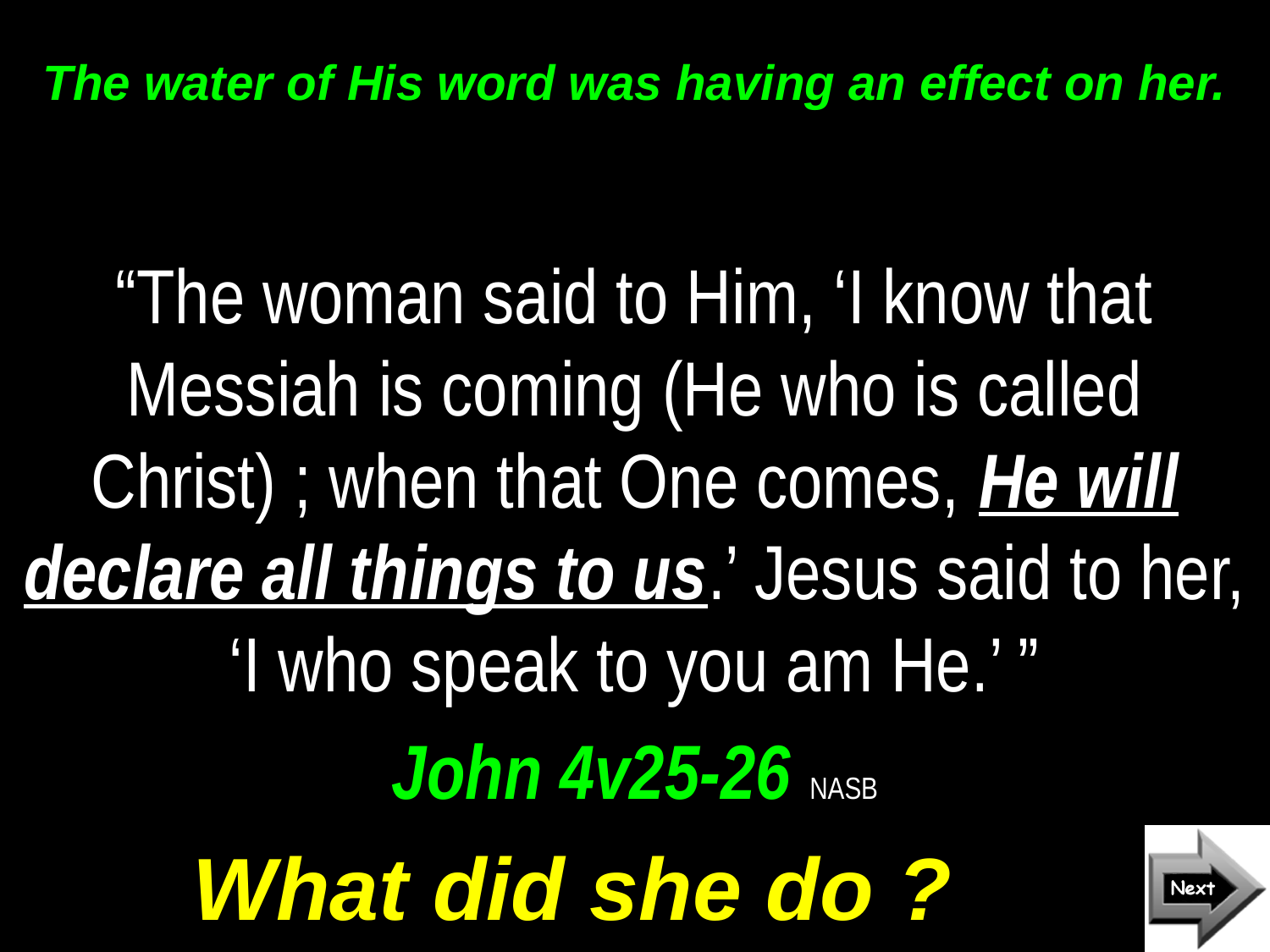

# The water of His word was having an effect on her.
“The woman said to Him, ‘I know that Messiah is coming (He who is called Christ) ; when that One comes, He will declare all things to us.’ Jesus said to her, ‘I who speak to you am He.’ ”
John 4v25-26 NASB
What did she do ?